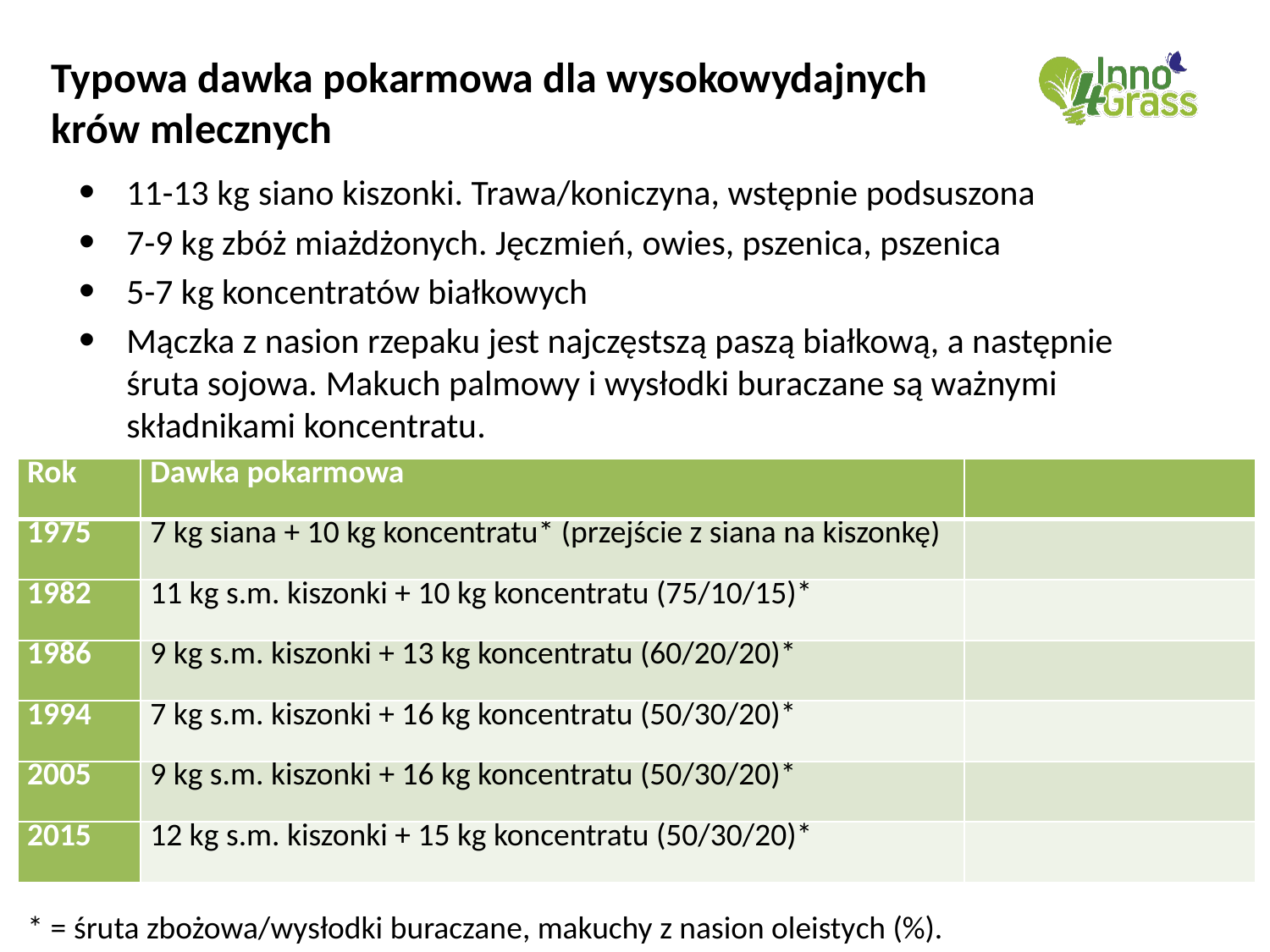

Typowa dawka pokarmowa dla wysokowydajnych krów mlecznych
11-13 kg siano kiszonki. Trawa/koniczyna, wstępnie podsuszona
7-9 kg zbóż miażdżonych. Jęczmień, owies, pszenica, pszenica
5-7 kg koncentratów białkowych
Mączka z nasion rzepaku jest najczęstszą paszą białkową, a następnie śruta sojowa. Makuch palmowy i wysłodki buraczane są ważnymi składnikami koncentratu.

| Rok | Dawka pokarmowa |  |
| --- | --- | --- |
| 1975 | 7 kg siana + 10 kg koncentratu\* (przejście z siana na kiszonkę) |  |
| 1982 | 11 kg s.m. kiszonki + 10 kg koncentratu (75/10/15)\* |  |
| 1986 | 9 kg s.m. kiszonki + 13 kg koncentratu (60/20/20)\* |  |
| 1994 | 7 kg s.m. kiszonki + 16 kg koncentratu (50/30/20)\* |  |
| 2005 | 9 kg s.m. kiszonki + 16 kg koncentratu (50/30/20)\* |  |
| 2015 | 12 kg s.m. kiszonki + 15 kg koncentratu (50/30/20)\* |  |
* = śruta zbożowa/wysłodki buraczane, makuchy z nasion oleistych (%).